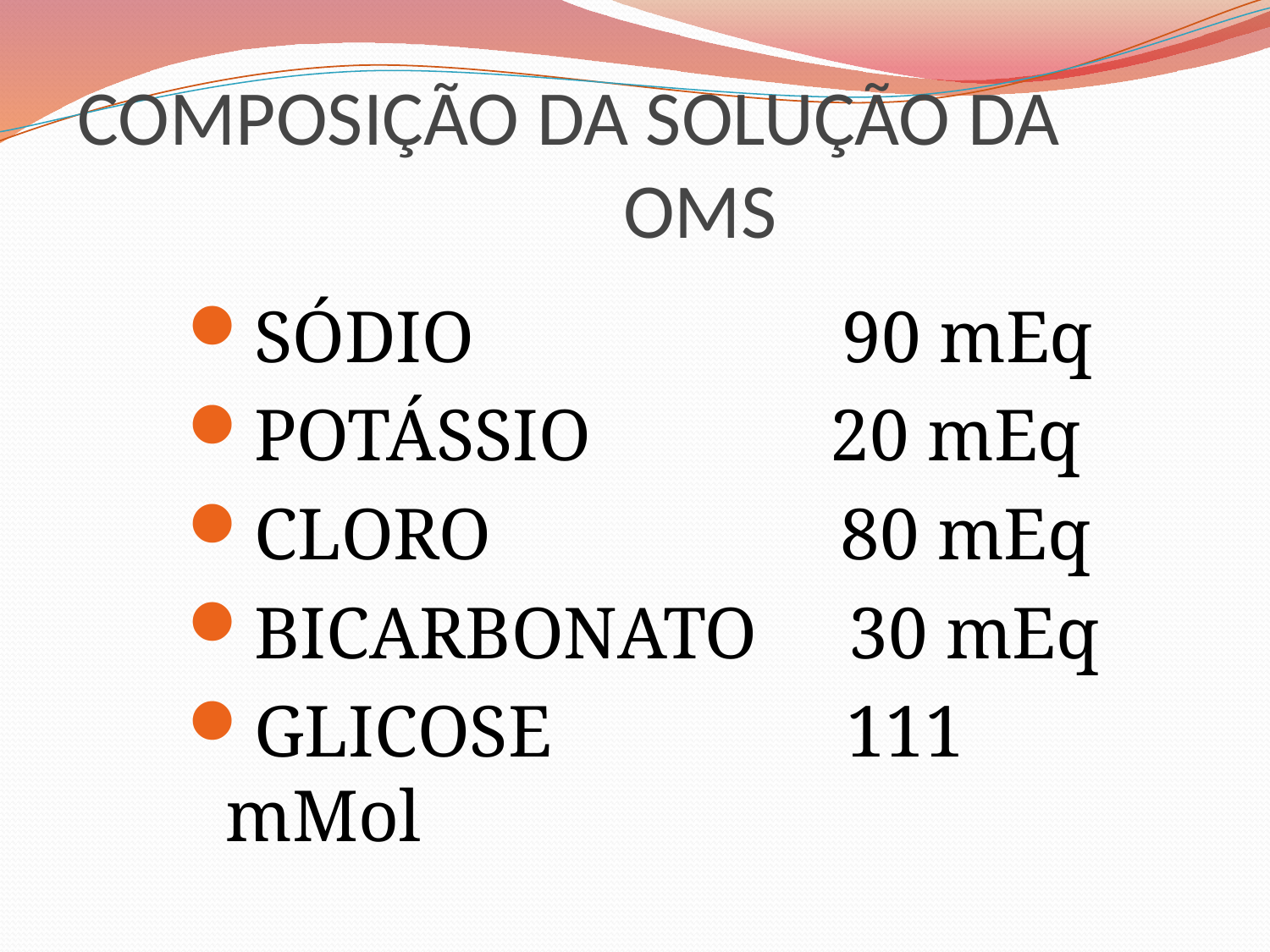

COMPOSIÇÃO DA SOLUÇÃO DA                OMS
SÓDIO                    90 mEq
POTÁSSIO             20 mEq
CLORO                   80 mEq
BICARBONATO     30 mEq
GLICOSE                111  mMol